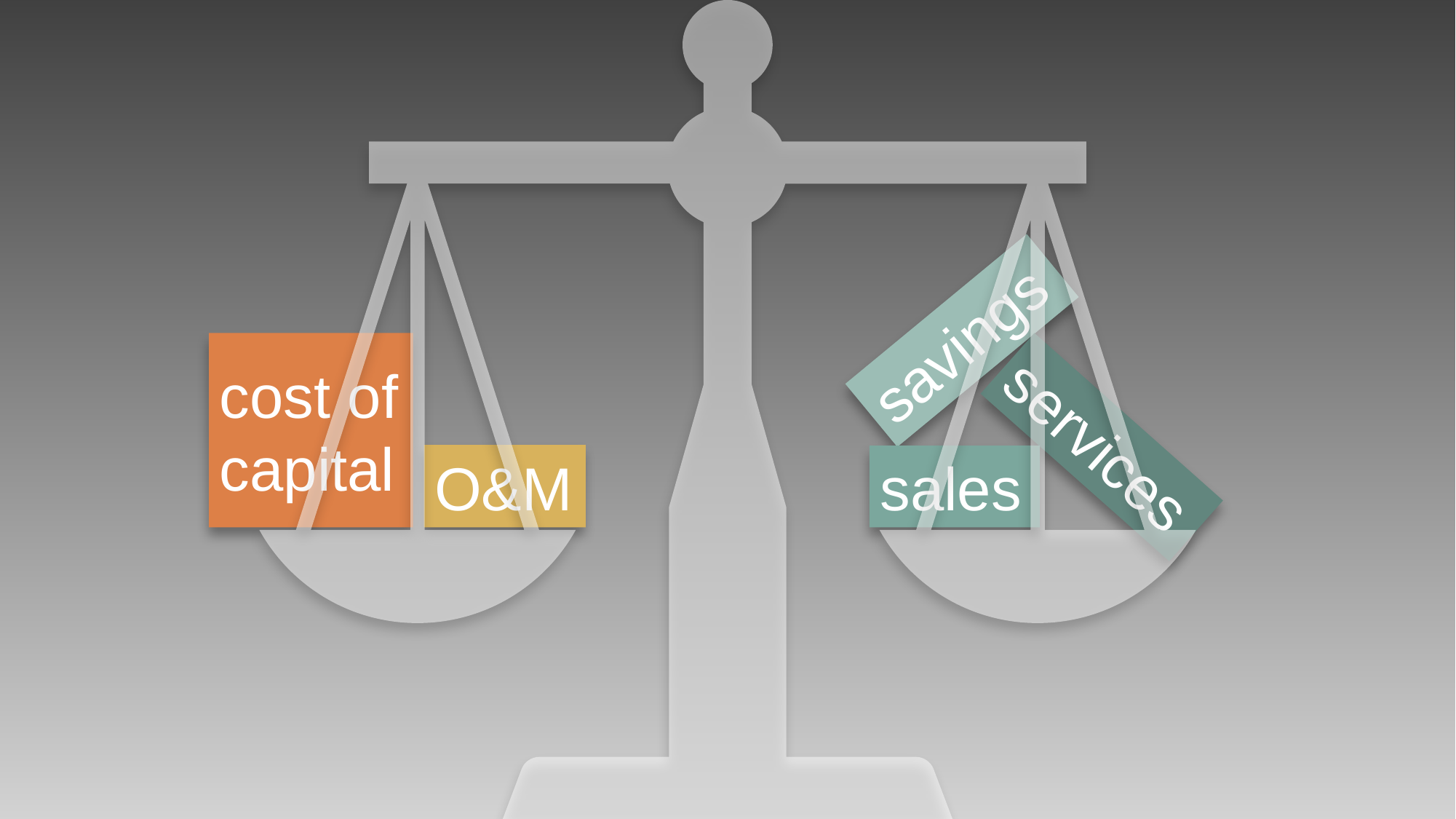

savings
cost of capital
services
O&M
sales